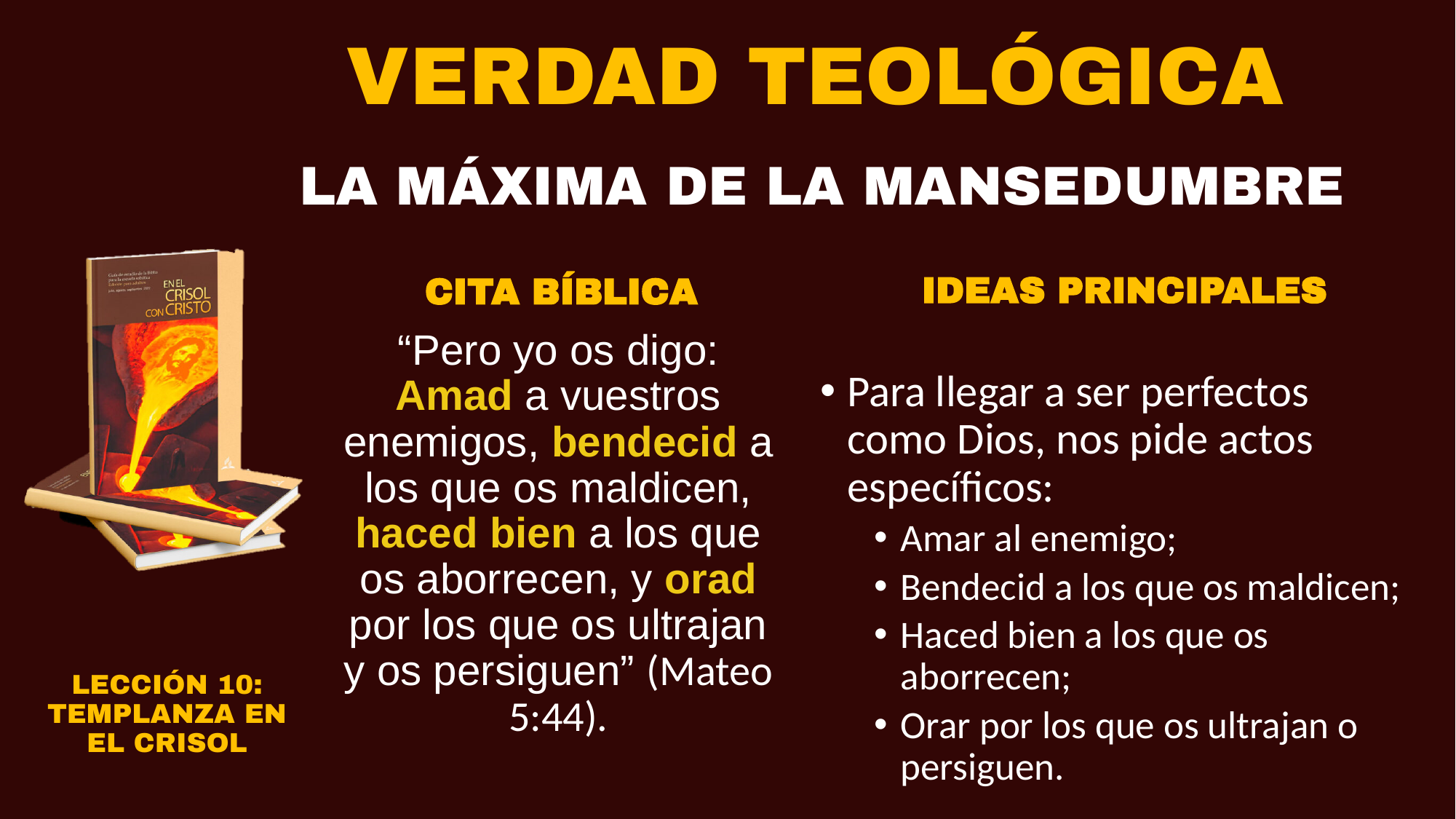

# VERDAD TEOLÓGICA
LA MÁXIMA DE LA MANSEDUMBRE
IDEAS PRINCIPALES
CITA BÍBLICA
“Pero yo os digo: Amad a vuestros enemigos, bendecid a los que os maldicen, haced bien a los que os aborrecen, y orad por los que os ultrajan y os persiguen” (Mateo 5:44).
Para llegar a ser perfectos como Dios, nos pide actos específicos:
Amar al enemigo;
Bendecid a los que os maldicen;
Haced bien a los que os aborrecen;
Orar por los que os ultrajan o persiguen.

LECCIÓN 10:
TEMPLANZA EN EL CRISOL